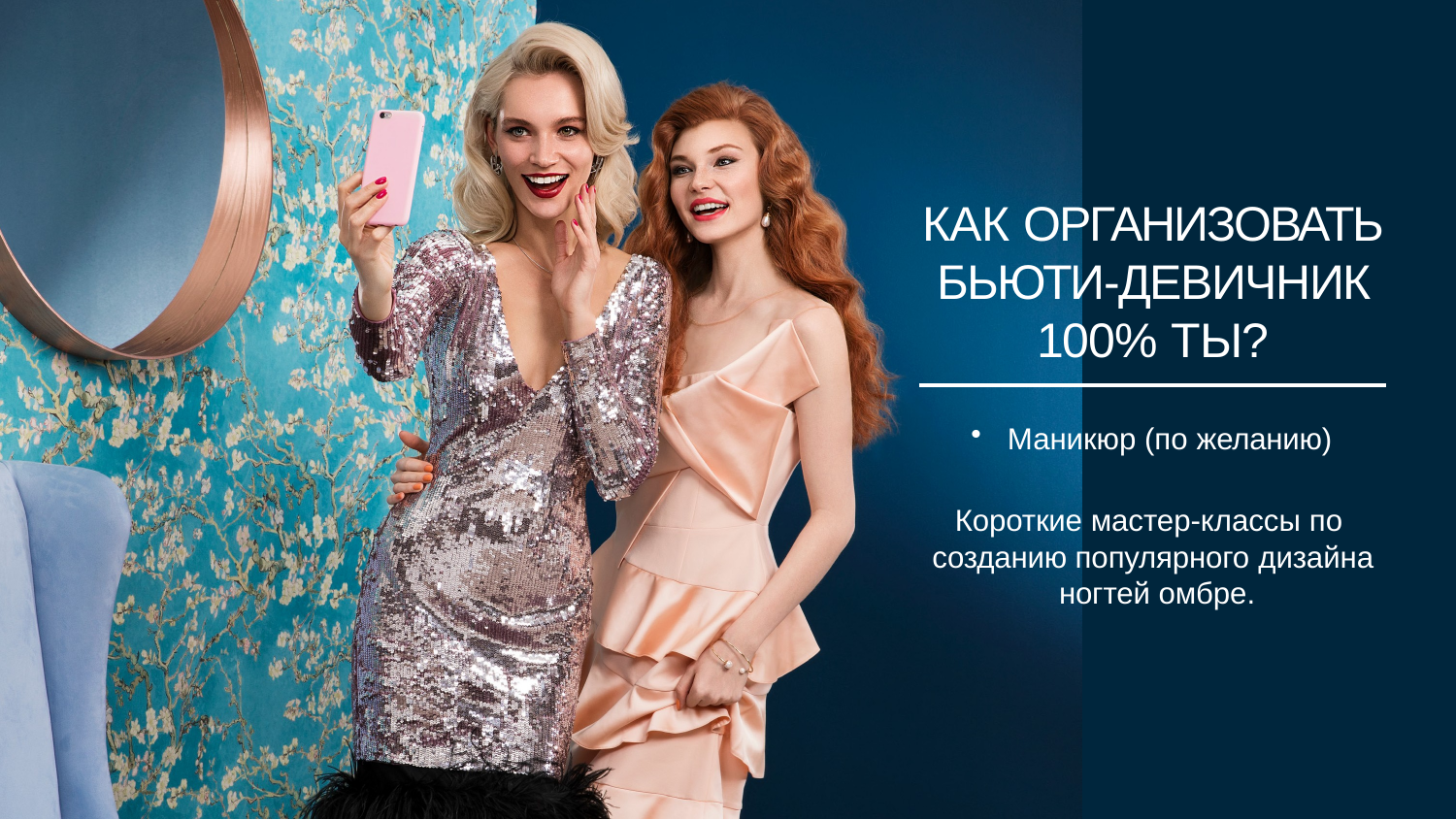

# КАК ОРГАНИЗОВАТЬ  БЬЮТИ-ДЕВИЧНИК  100% ТЫ?

Маникюр (по желанию)

Короткие мастер-классы по  созданию популярного дизайна  ногтей омбре.